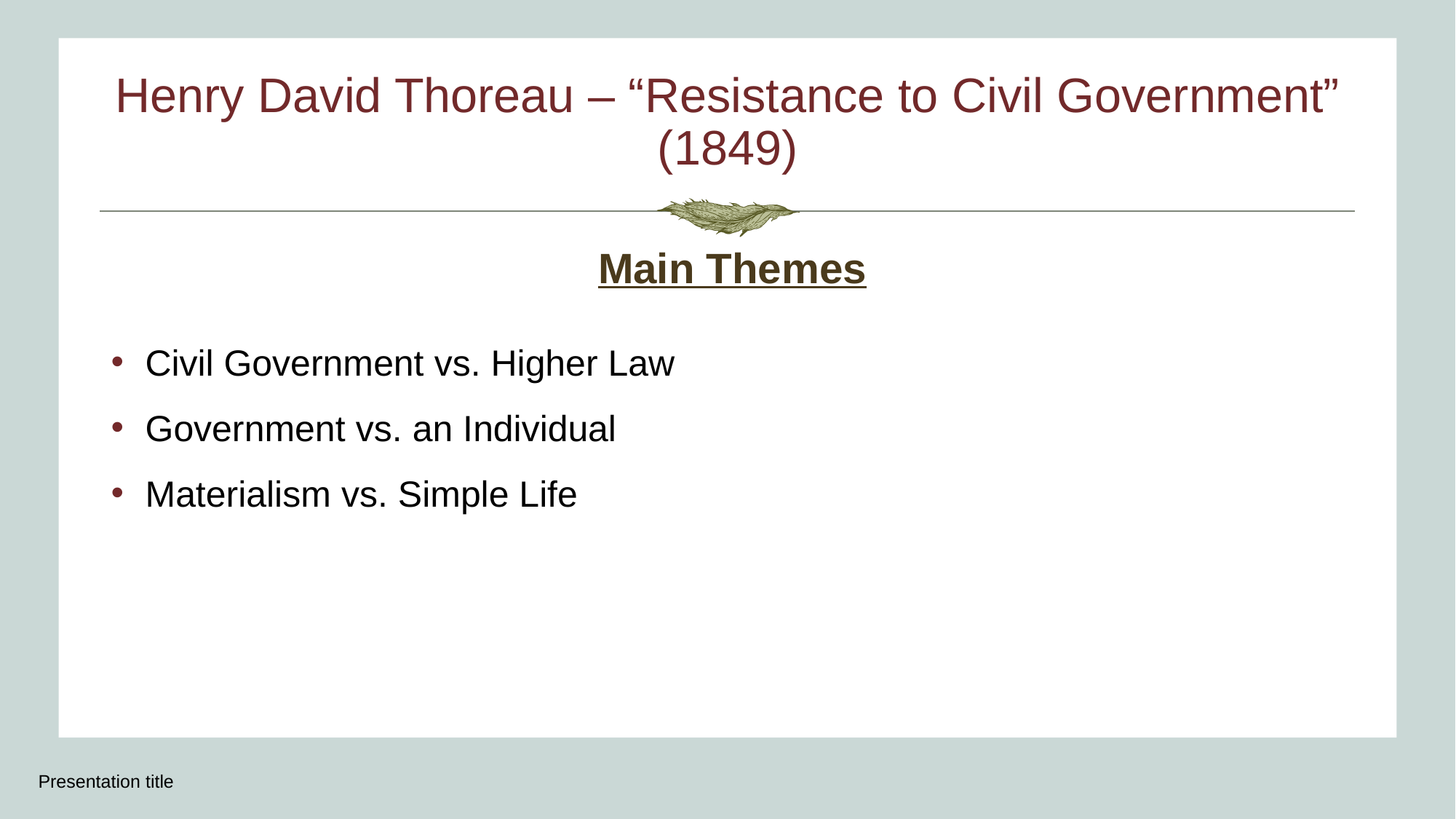

# Henry David Thoreau – “Resistance to Civil Government” (1849)
Main Themes
Civil Government vs. Higher Law
Government vs. an Individual
Materialism vs. Simple Life
Presentation title